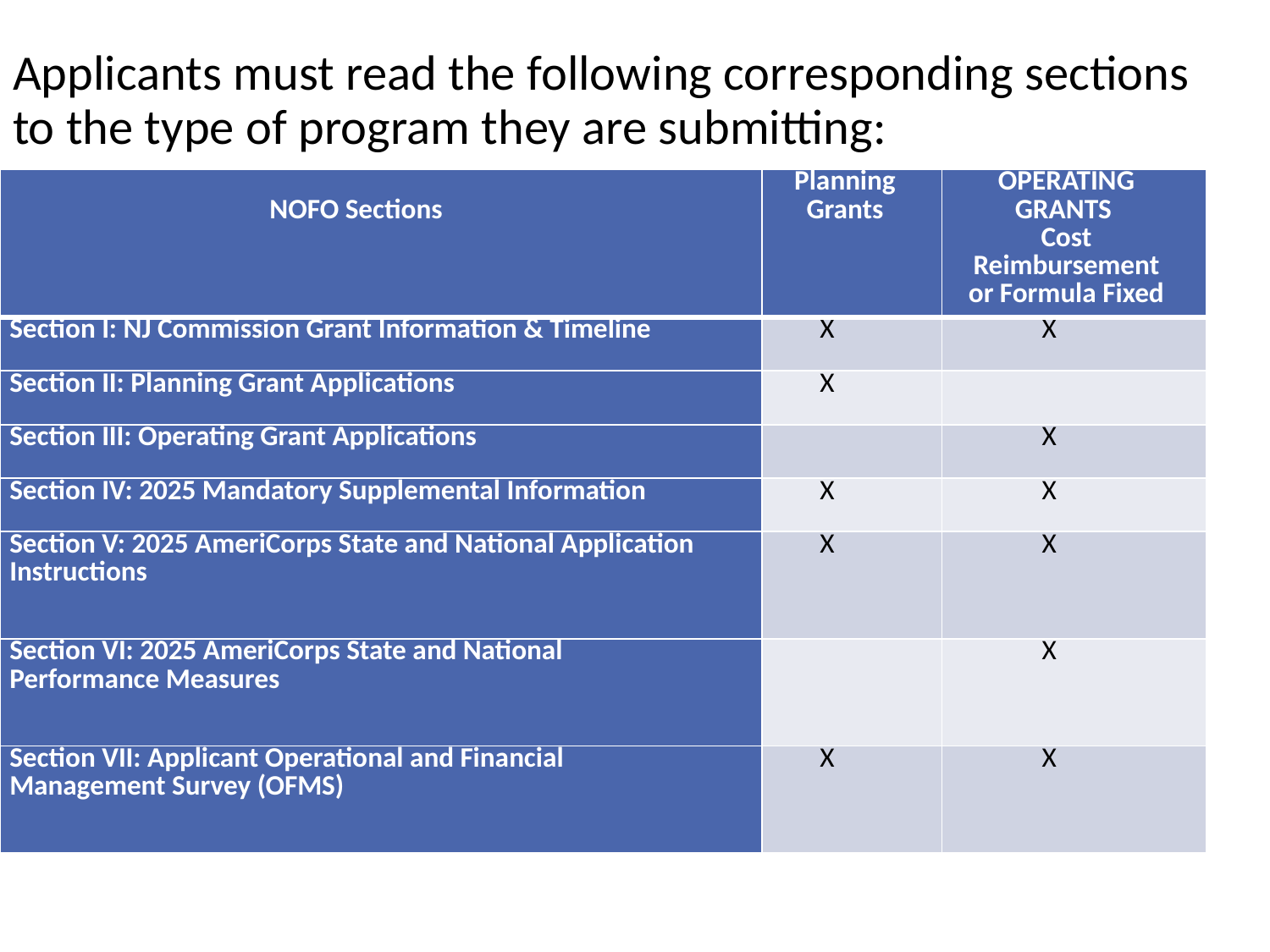

Applicants must read the following corresponding sections to the type of program they are submitting:
| NOFO Sections | Planning Grants | OPERATING GRANTS Cost Reimbursement or Formula Fixed |
| --- | --- | --- |
| Section I: NJ Commission Grant Information & Timeline | X | X |
| Section II: Planning Grant Applications | X |  |
| Section III: Operating Grant Applications |  | X |
| Section IV: 2025 Mandatory Supplemental Information | X | X |
| Section V: 2025 AmeriCorps State and National Application Instructions | X | X |
| Section VI: 2025 AmeriCorps State and National Performance Measures |  | X |
| Section VII: Applicant Operational and Financial Management Survey (OFMS) | X | X |